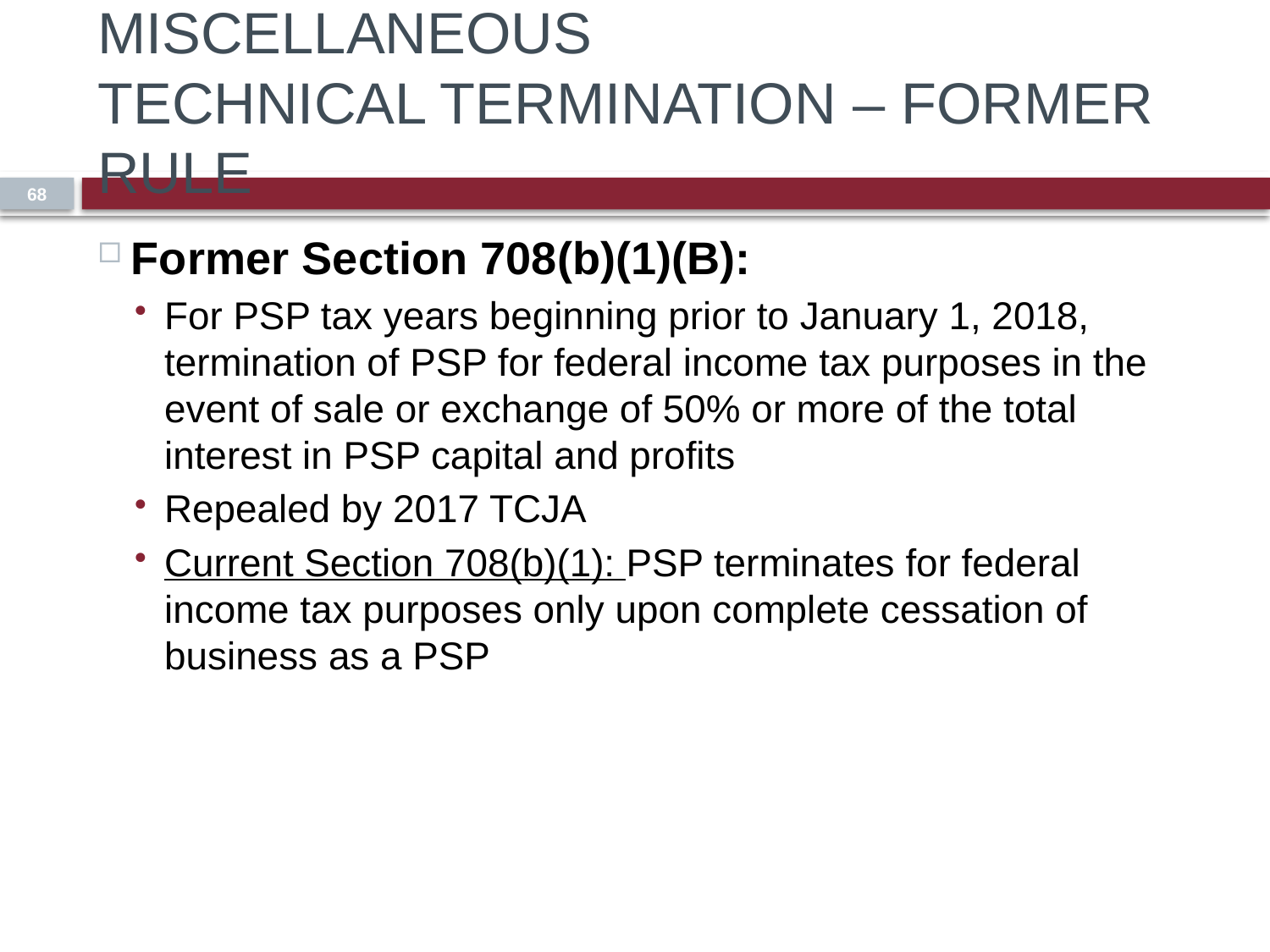

# Miscellaneous Technical Termination – Former Rule
68
Former Section 708(b)(1)(B):
For PSP tax years beginning prior to January 1, 2018, termination of PSP for federal income tax purposes in the event of sale or exchange of 50% or more of the total interest in PSP capital and profits
Repealed by 2017 TCJA
Current Section 708(b)(1): PSP terminates for federal income tax purposes only upon complete cessation of business as a PSP